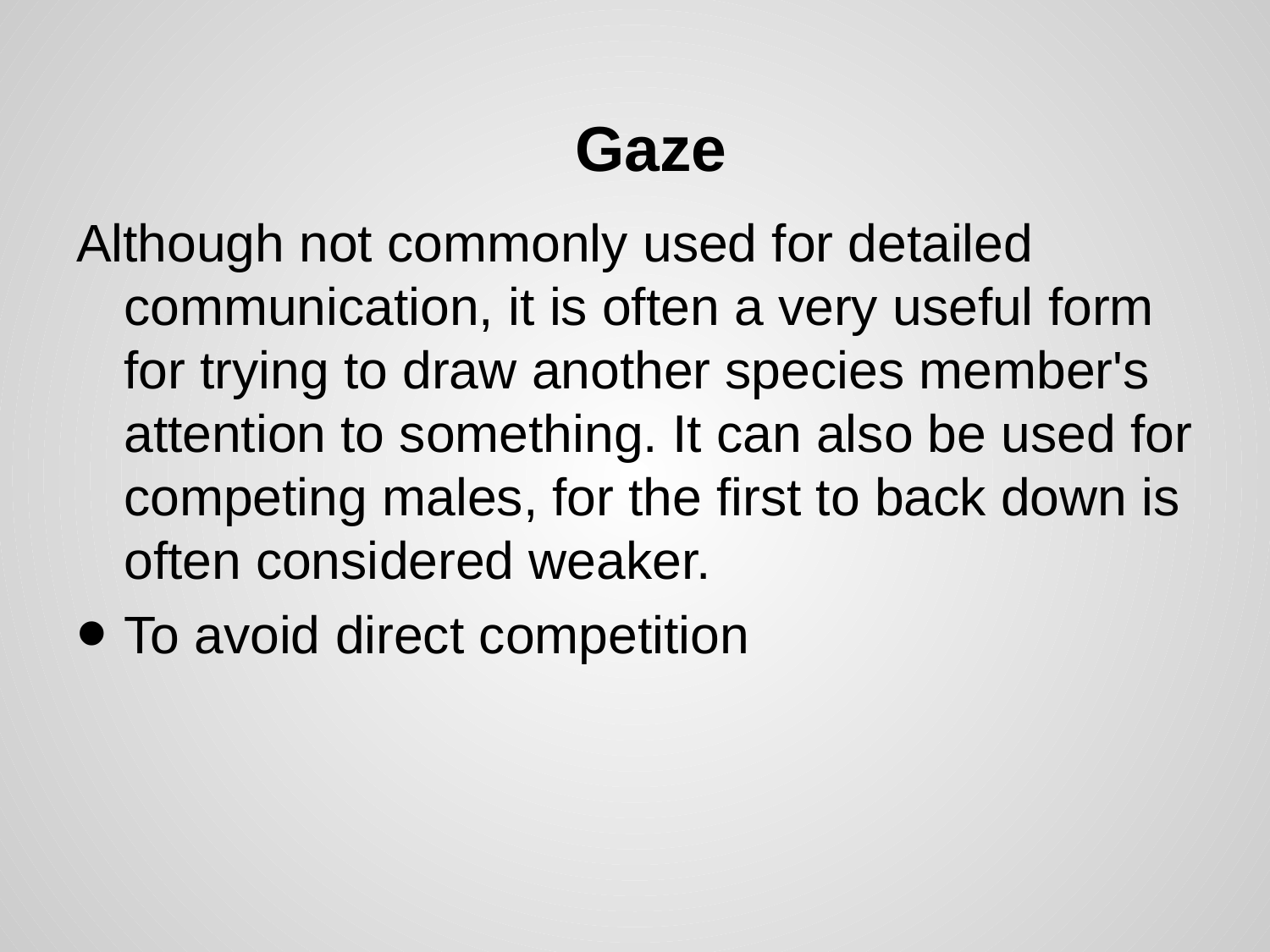

# Gaze
Although not commonly used for detailed communication, it is often a very useful form for trying to draw another species member's attention to something. It can also be used for competing males, for the first to back down is often considered weaker.
To avoid direct competition